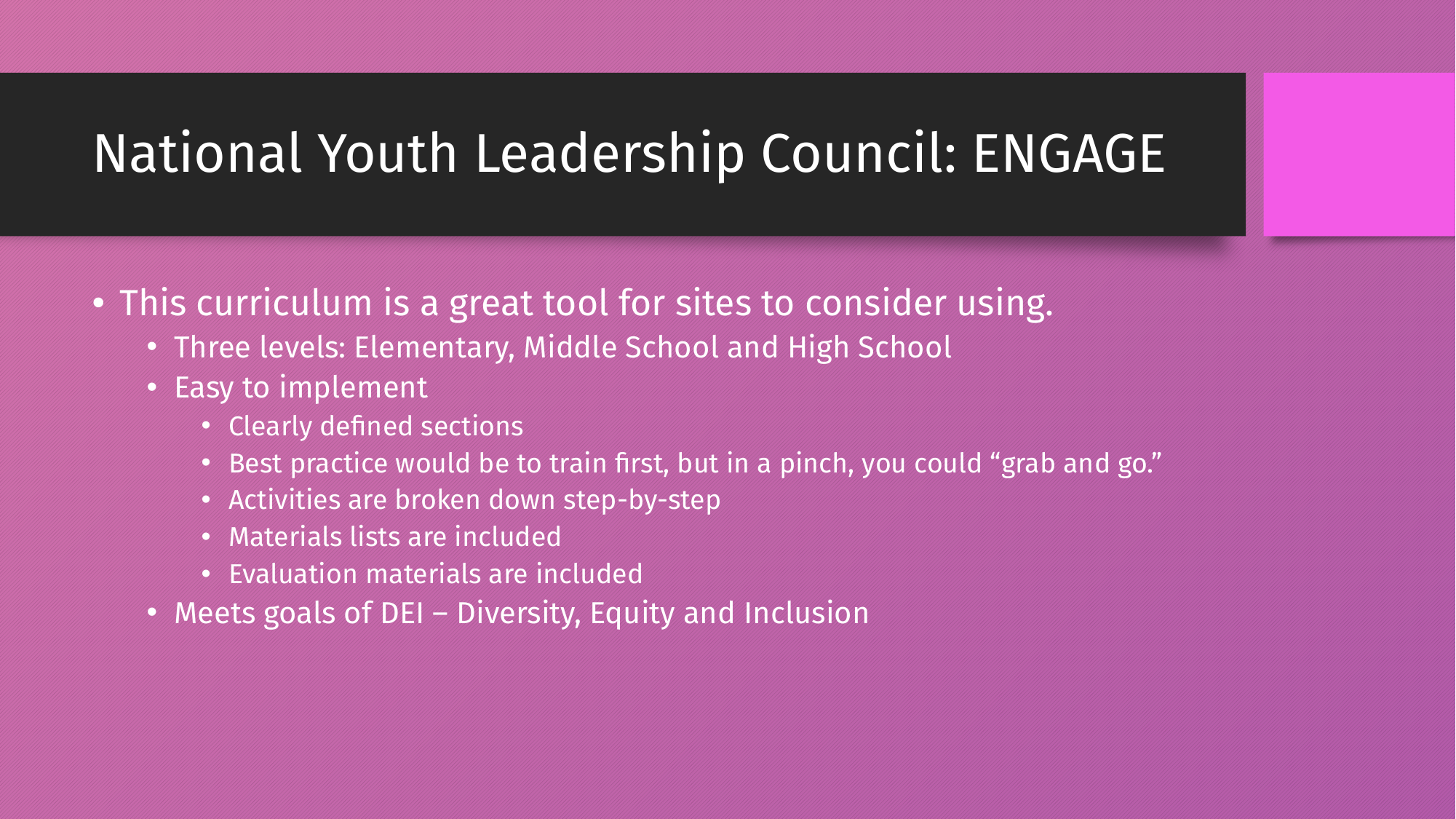

# National Youth Leadership Council: ENGAGE
This curriculum is a great tool for sites to consider using.
Three levels: Elementary, Middle School and High School
Easy to implement
Clearly defined sections
Best practice would be to train first, but in a pinch, you could “grab and go.”
Activities are broken down step-by-step
Materials lists are included
Evaluation materials are included
Meets goals of DEI – Diversity, Equity and Inclusion